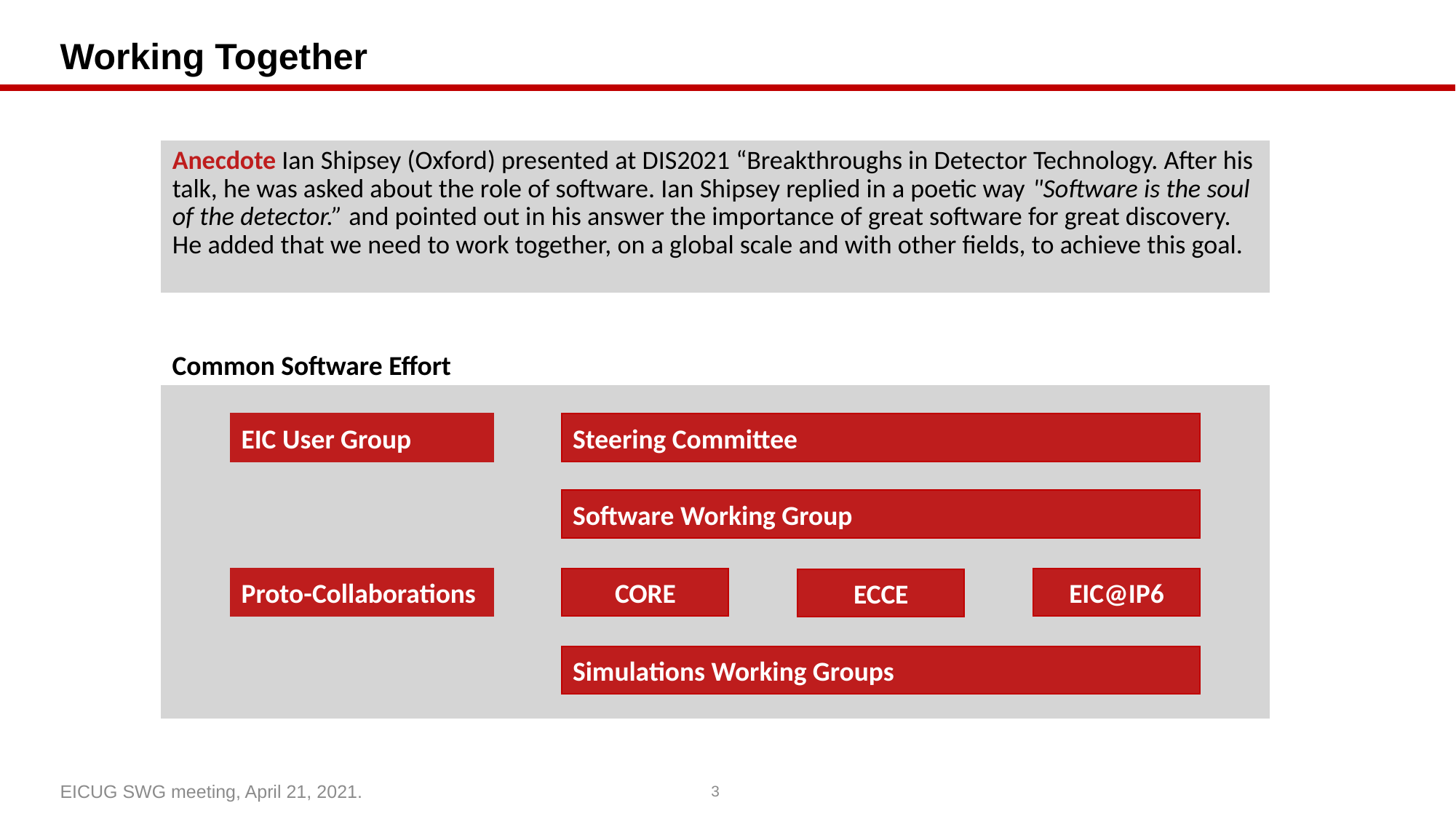

# Working Together
Anecdote Ian Shipsey (Oxford) presented at DIS2021 “Breakthroughs in Detector Technology. After his talk, he was asked about the role of software. Ian Shipsey replied in a poetic way "Software is the soul of the detector.” and pointed out in his answer the importance of great software for great discovery. He added that we need to work together, on a global scale and with other fields, to achieve this goal.
Common Software Effort

Steering Committee
EIC User Group
Software Working Group
Proto-Collaborations
EIC@IP6
CORE
ECCE
Simulations Working Groups

EICUG SWG meeting, April 21, 2021.
3